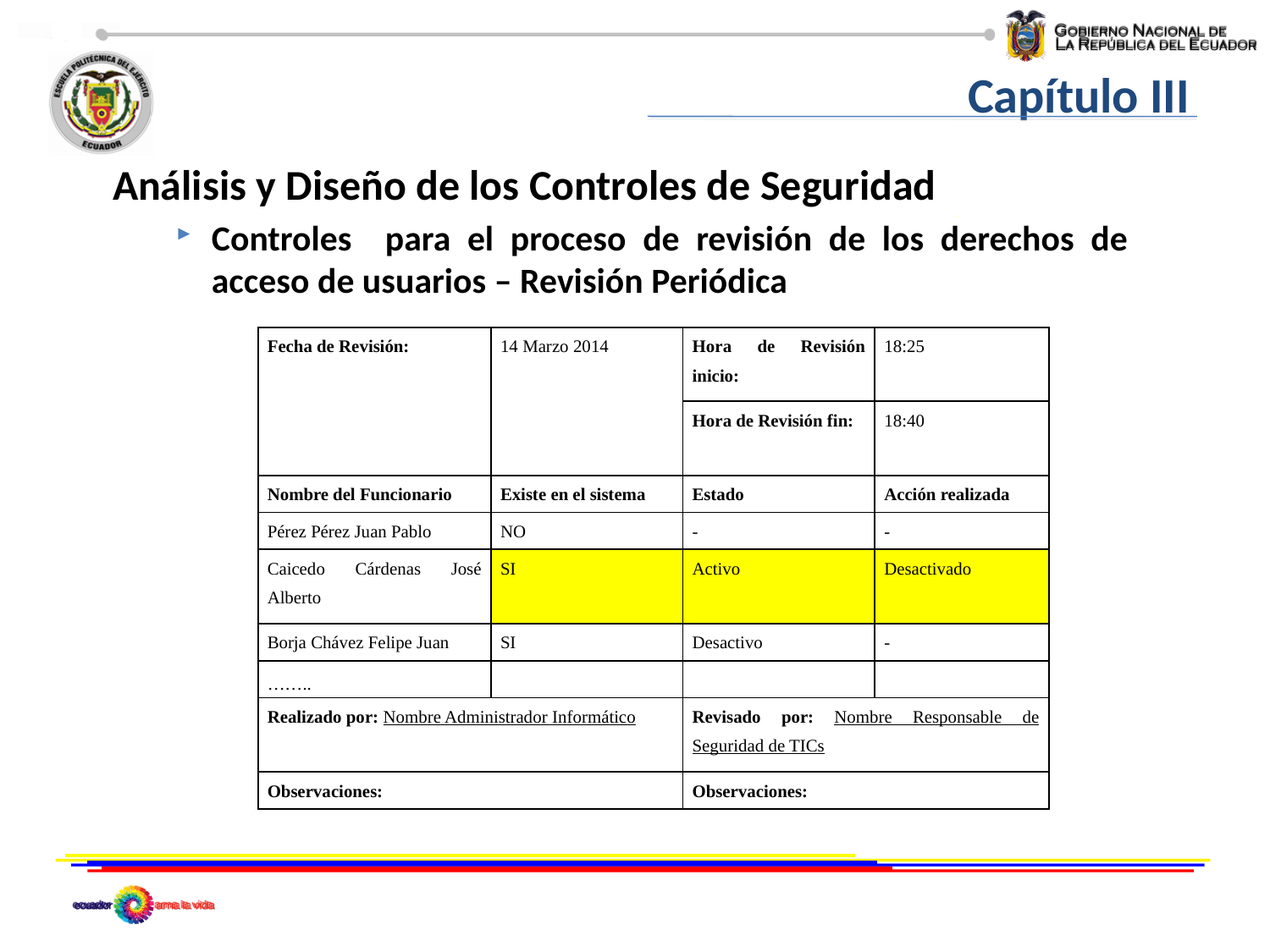

Capítulo III

Análisis y Diseño de los Controles de Seguridad
Controles  para el proceso de revisión de los derechos de acceso de usuarios – Revisión Periódica

| Fecha de Revisión: | 14 Marzo 2014 | Hora de Revisión inicio: | 18:25 |
| --- | --- | --- | --- |
|  |  | Hora de Revisión fin: | 18:40 |
| Nombre del Funcionario | Existe en el sistema | Estado | Acción realizada |
| Pérez Pérez Juan Pablo | NO | - | - |
| Caicedo Cárdenas José Alberto | SI | Activo | Desactivado |
| Borja Chávez Felipe Juan | SI | Desactivo | - |
| …….. |  |  |  |
| Realizado por: Nombre Administrador Informático |  | Revisado por: Nombre Responsable de Seguridad de TICs |  |
| Observaciones: |  | Observaciones: |  |